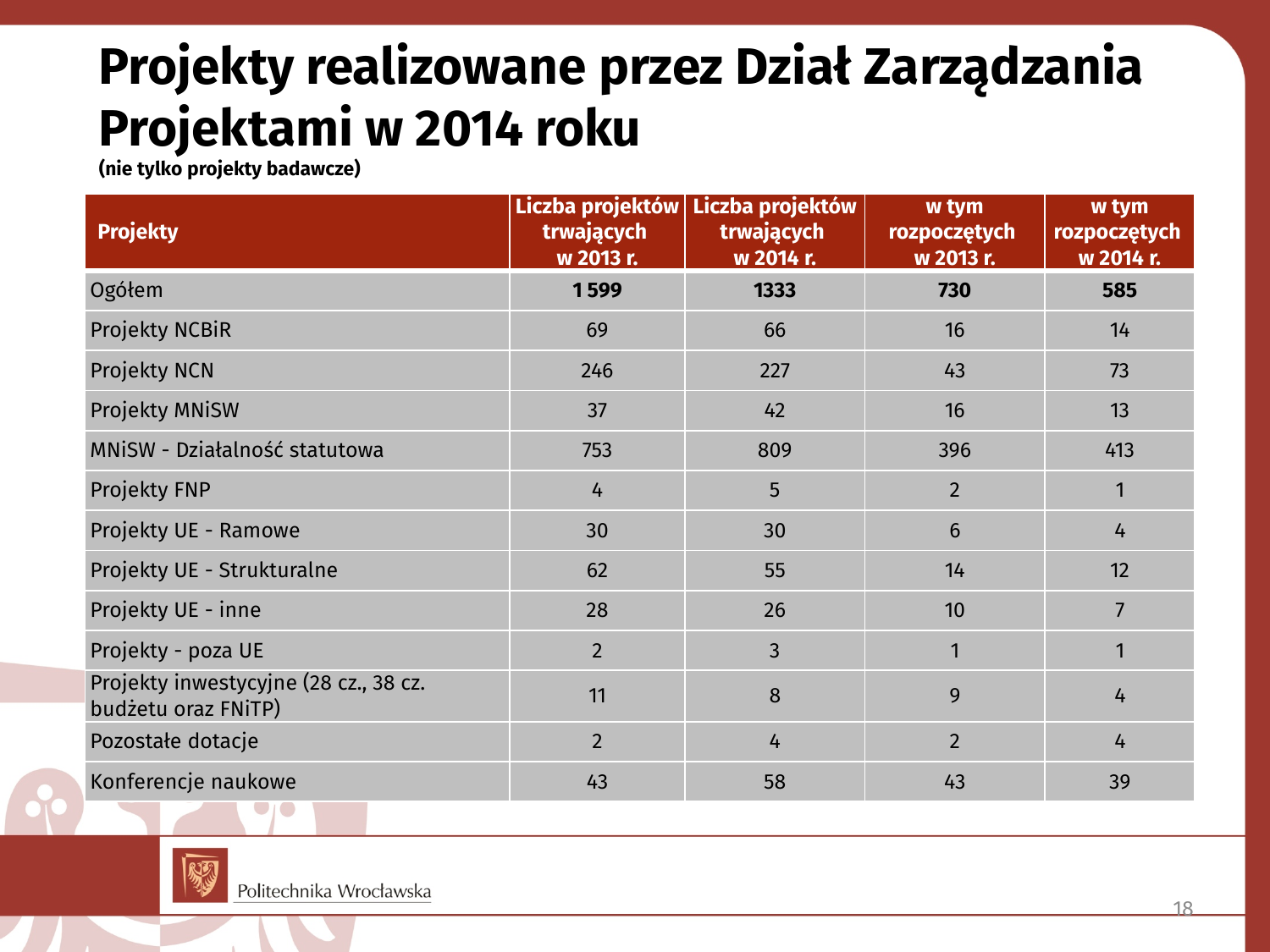

Projekty realizowane przez Dział Zarządzania Projektami w 2014 roku
(nie tylko projekty badawcze)
| Projekty | Liczba projektów trwających w 2013 r. | Liczba projektów trwających w 2014 r. | w tym rozpoczętych w 2013 r. | w tym rozpoczętych w 2014 r. |
| --- | --- | --- | --- | --- |
| Ogółem | 1 599 | 1333 | 730 | 585 |
| Projekty NCBiR | 69 | 66 | 16 | 14 |
| Projekty NCN | 246 | 227 | 43 | 73 |
| Projekty MNiSW | 37 | 42 | 16 | 13 |
| MNiSW - Działalność statutowa | 753 | 809 | 396 | 413 |
| Projekty FNP | 4 | 5 | 2 | 1 |
| Projekty UE - Ramowe | 30 | 30 | 6 | 4 |
| Projekty UE - Strukturalne | 62 | 55 | 14 | 12 |
| Projekty UE - inne | 28 | 26 | 10 | 7 |
| Projekty - poza UE | 2 | 3 | 1 | 1 |
| Projekty inwestycyjne (28 cz., 38 cz. budżetu oraz FNiTP) | 11 | 8 | 9 | 4 |
| Pozostałe dotacje | 2 | 4 | 2 | 4 |
| Konferencje naukowe | 43 | 58 | 43 | 39 |
18